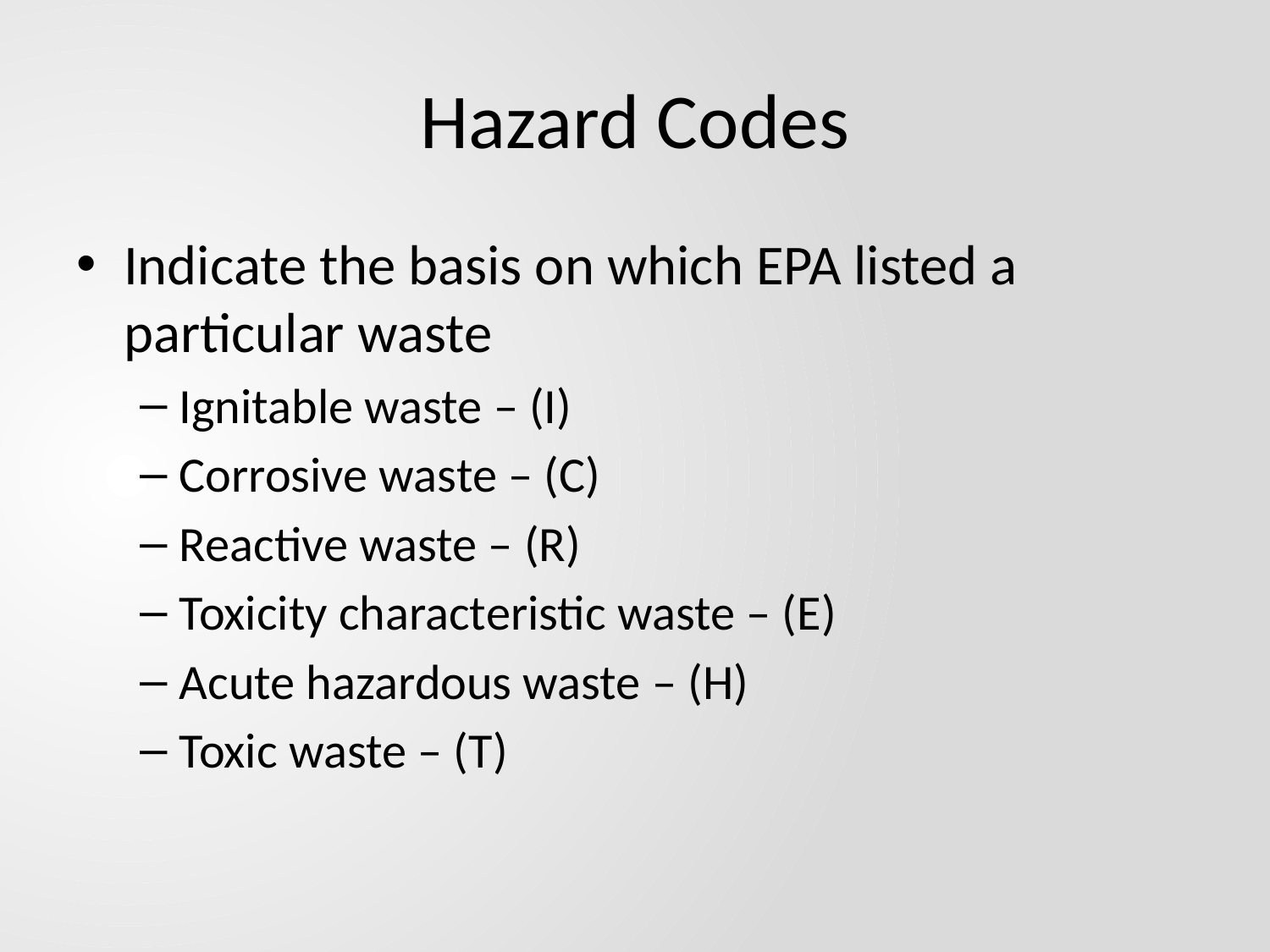

# Hazard Codes
Indicate the basis on which EPA listed a particular waste
Ignitable waste – (I)
Corrosive waste – (C)
Reactive waste – (R)
Toxicity characteristic waste – (E)
Acute hazardous waste – (H)
Toxic waste – (T)